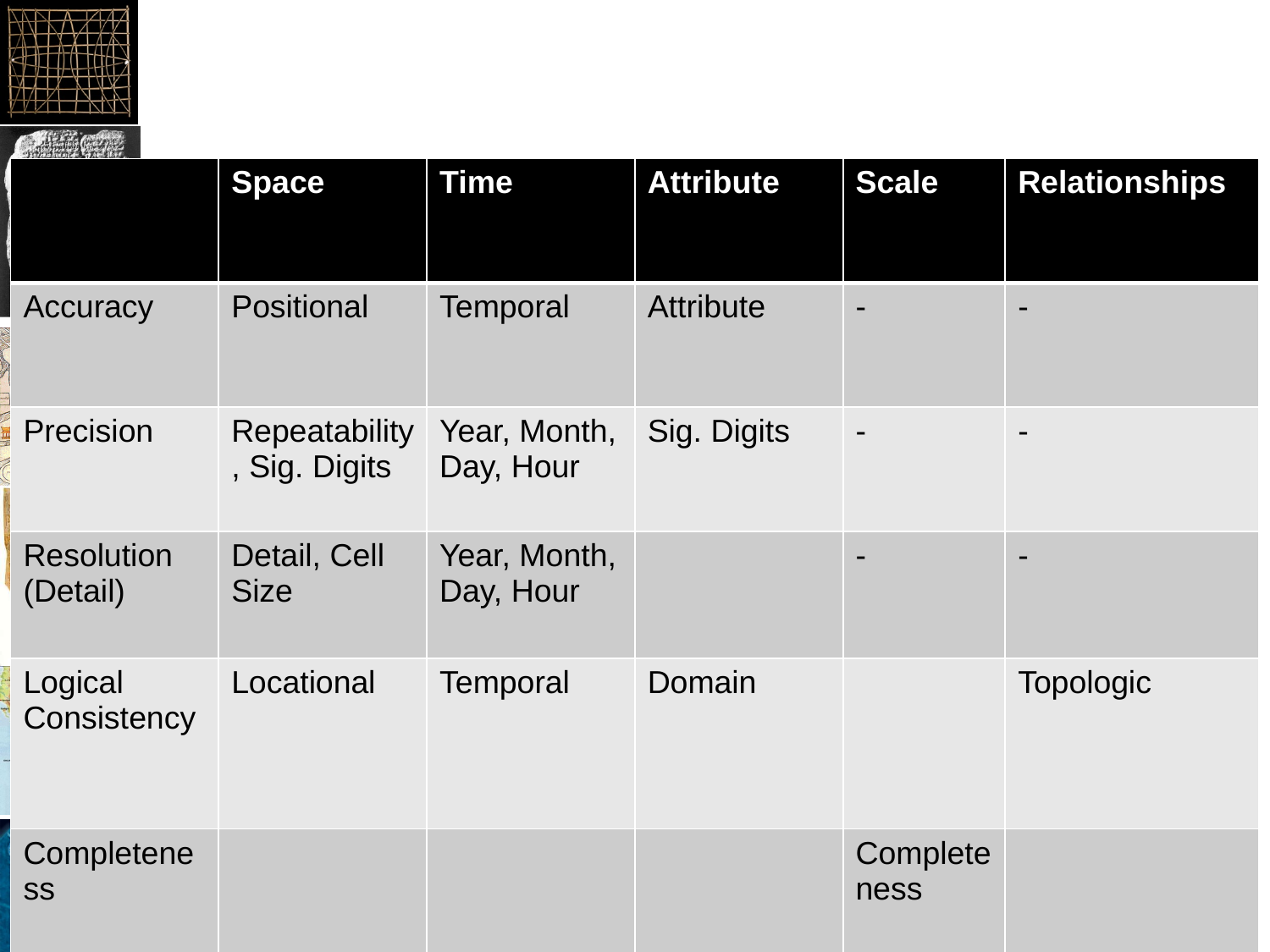

#
|  | Space | Time | Attribute | Scale | Relationships |
| --- | --- | --- | --- | --- | --- |
| Accuracy | Positional | Temporal | Attribute | - | - |
| Precision | Repeatability, Sig. Digits | Year, Month, Day, Hour | Sig. Digits | - | - |
| Resolution (Detail) | Detail, Cell Size | Year, Month, Day, Hour |  | - | - |
| Logical Consistency | Locational | Temporal | Domain |  | Topologic |
| Completeness |  |  |  | Completeness |  |